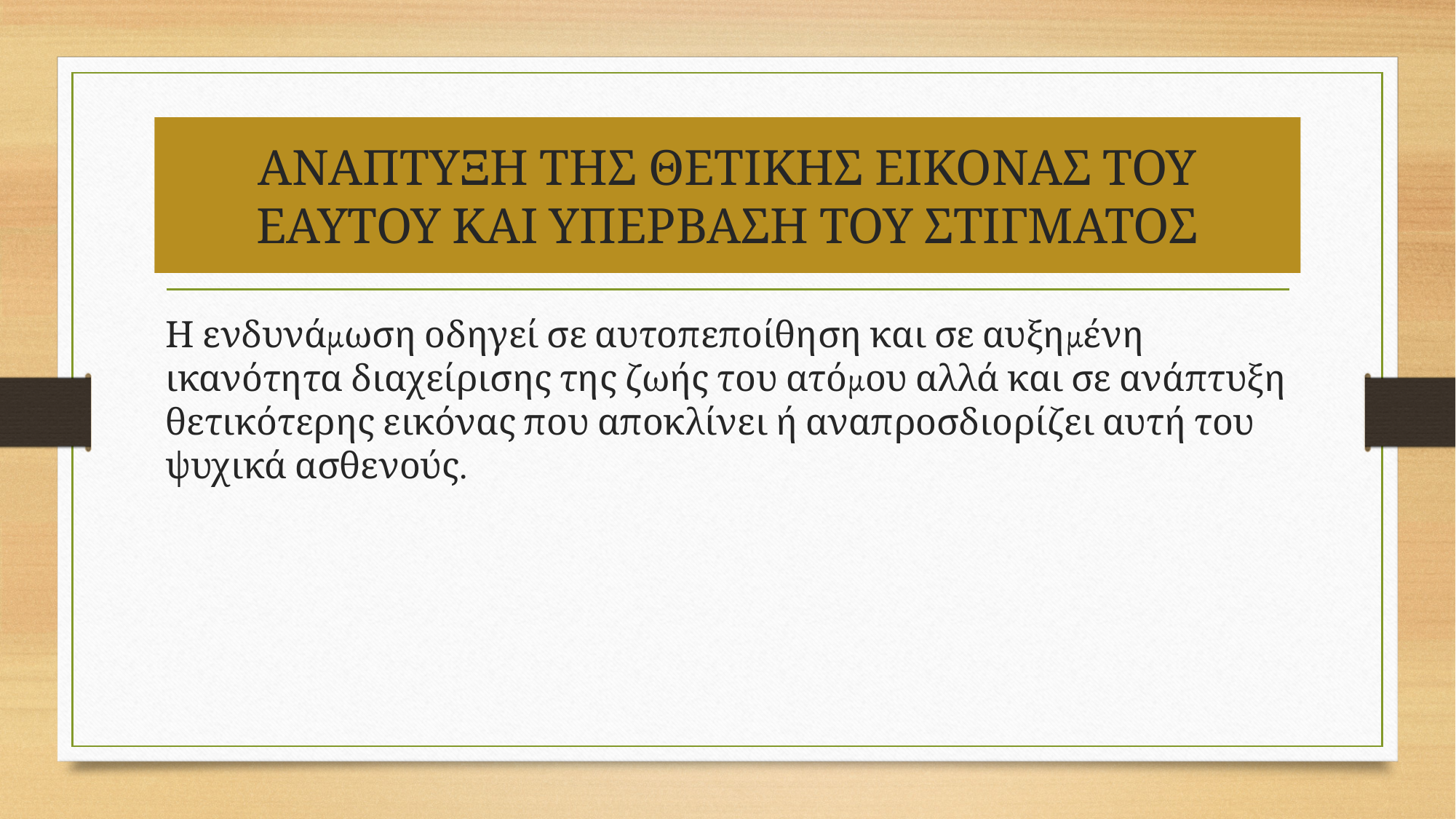

# ΑΝΑΠΤΥΞΗ ΤΗΣ ΘΕΤΙΚΗΣ ΕΙΚΟΝΑΣ ΤΟΥ ΕΑΥΤΟΥ ΚΑΙ ΥΠΕΡΒΑΣΗ ΤΟΥ ΣΤΙΓΜΑΤΟΣ
Η ενδυνάμωση οδηγεί σε αυτοπεποίθηση και σε αυξημένη ικανότητα διαχείρισης της ζωής του ατόμου αλλά και σε ανάπτυξη θετικότερης εικόνας που αποκλίνει ή αναπροσδιορίζει αυτή του ψυχικά ασθενούς.